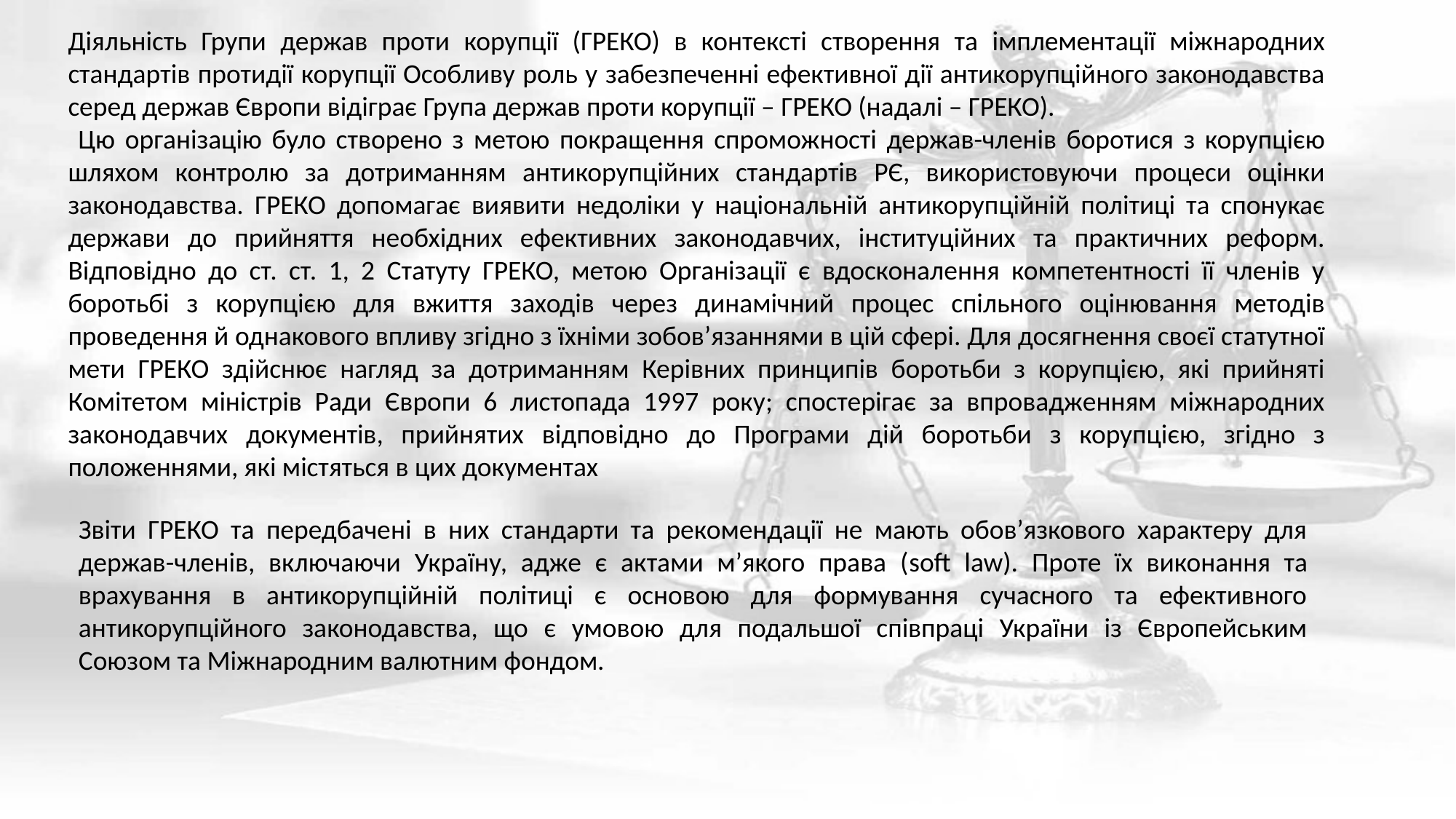

Діяльність Групи держав проти корупції (ГРЕКО) в контексті створення та імплементації міжнародних стандартів протидії корупції Особливу роль у забезпеченні ефективної дії антикорупційного законодавства серед держав Європи відіграє Група держав проти корупції – ГРЕКО (надалі – ГРЕКО).
 Цю організацію було створено з метою покращення спроможності держав-членів боротися з корупцією шляхом контролю за дотриманням антикорупційних стандартів РЄ, використовуючи процеси оцінки законодавства. ГРЕКО допомагає виявити недоліки у національній антикорупційній політиці та спонукає держави до прийняття необхідних ефективних законодавчих, інституційних та практичних реформ. Відповідно до ст. ст. 1, 2 Статуту ГРЕКО, метою Організації є вдосконалення компетентності її членів у боротьбі з корупцією для вжиття заходів через динамічний процес спільного оцінювання методів проведення й однакового впливу згідно з їхніми зобов’язаннями в цій сфері. Для досягнення своєї статутної мети ГРЕКО здійснює нагляд за дотриманням Керівних принципів боротьби з корупцією, які прийняті Комітетом міністрів Ради Європи 6 листопада 1997 року; спостерігає за впровадженням міжнародних законодавчих документів, прийнятих відповідно до Програми дій боротьби з корупцією, згідно з положеннями, які містяться в цих документах
Звіти ГРЕКО та передбачені в них стандарти та рекомендації не мають обов’язкового характеру для держав-членів, включаючи Україну, адже є актами м’якого права (soft law). Проте їх виконання та врахування в антикорупційній політиці є основою для формування сучасного та ефективного антикорупційного законодавства, що є умовою для подальшої співпраці України із Європейським Союзом та Міжнародним валютним фондом.